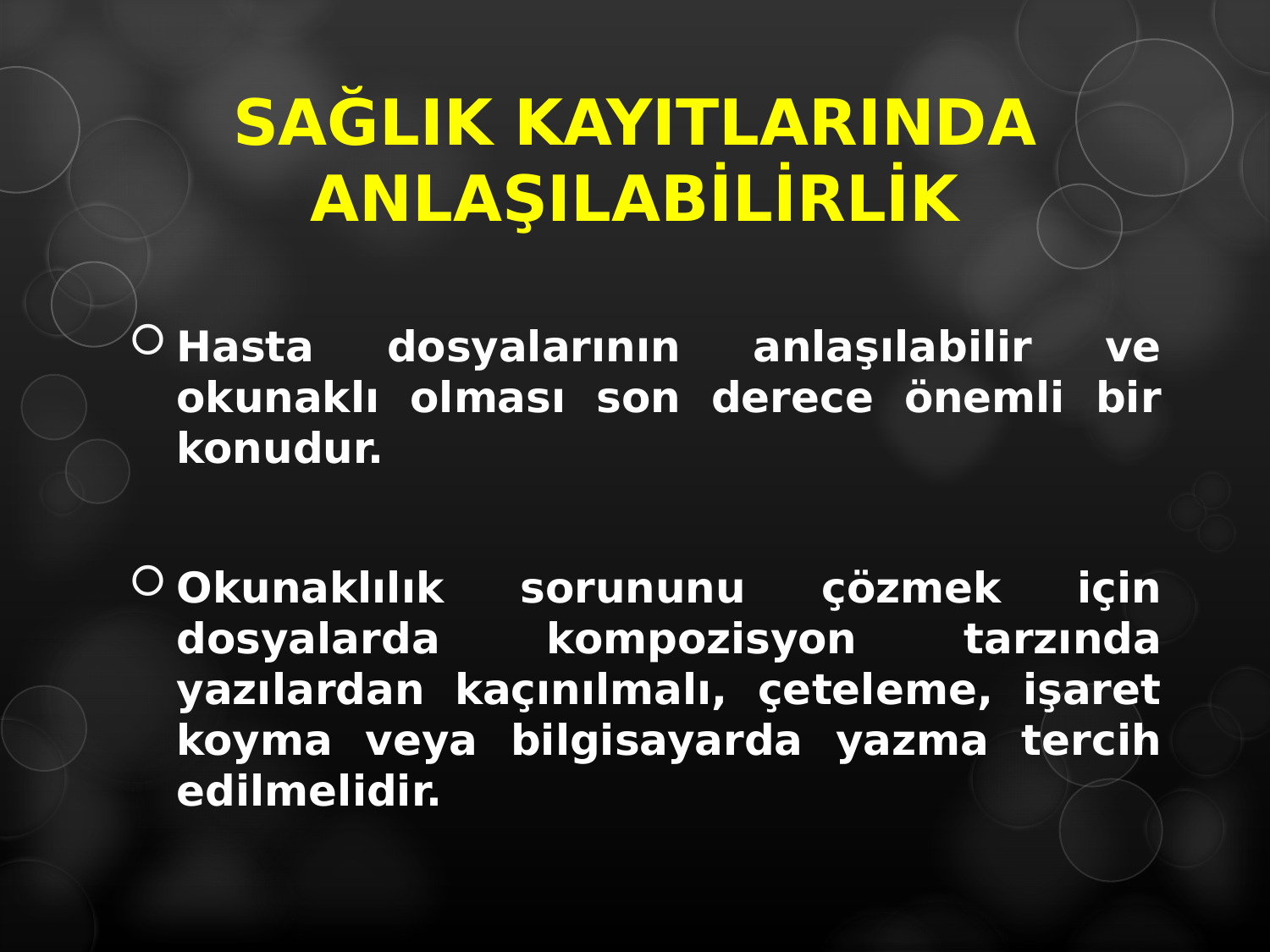

# SAĞLIK KAYITLARINDA ANLAŞILABİLİRLİK
Hasta dosyalarının anlaşılabilir ve okunaklı olması son derece önemli bir konudur.

Okunaklılık sorununu çözmek için dosyalarda kompozisyon tarzında yazılardan kaçınılmalı, çeteleme, işaret koyma veya bilgisayarda yazma tercih edilmelidir.